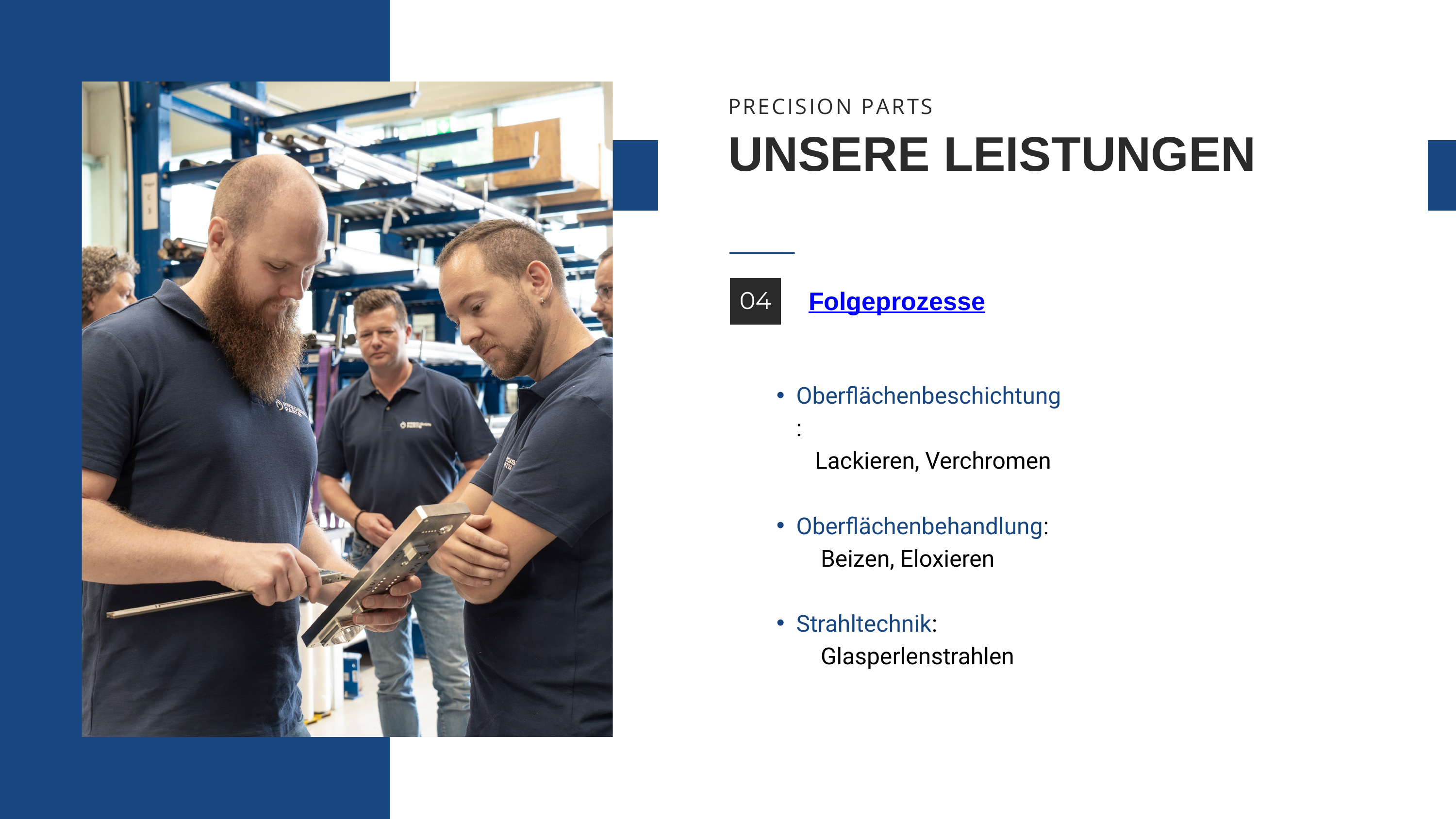

PRECISION PARTS
UNSERE LEISTUNGEN

04
Folgeprozesse
Oberflächenbeschichtung:
          Lackieren, Verchromen

Oberflächenbehandlung:
           Beizen, Eloxieren

Strahltechnik:
           Glasperlenstrahlen